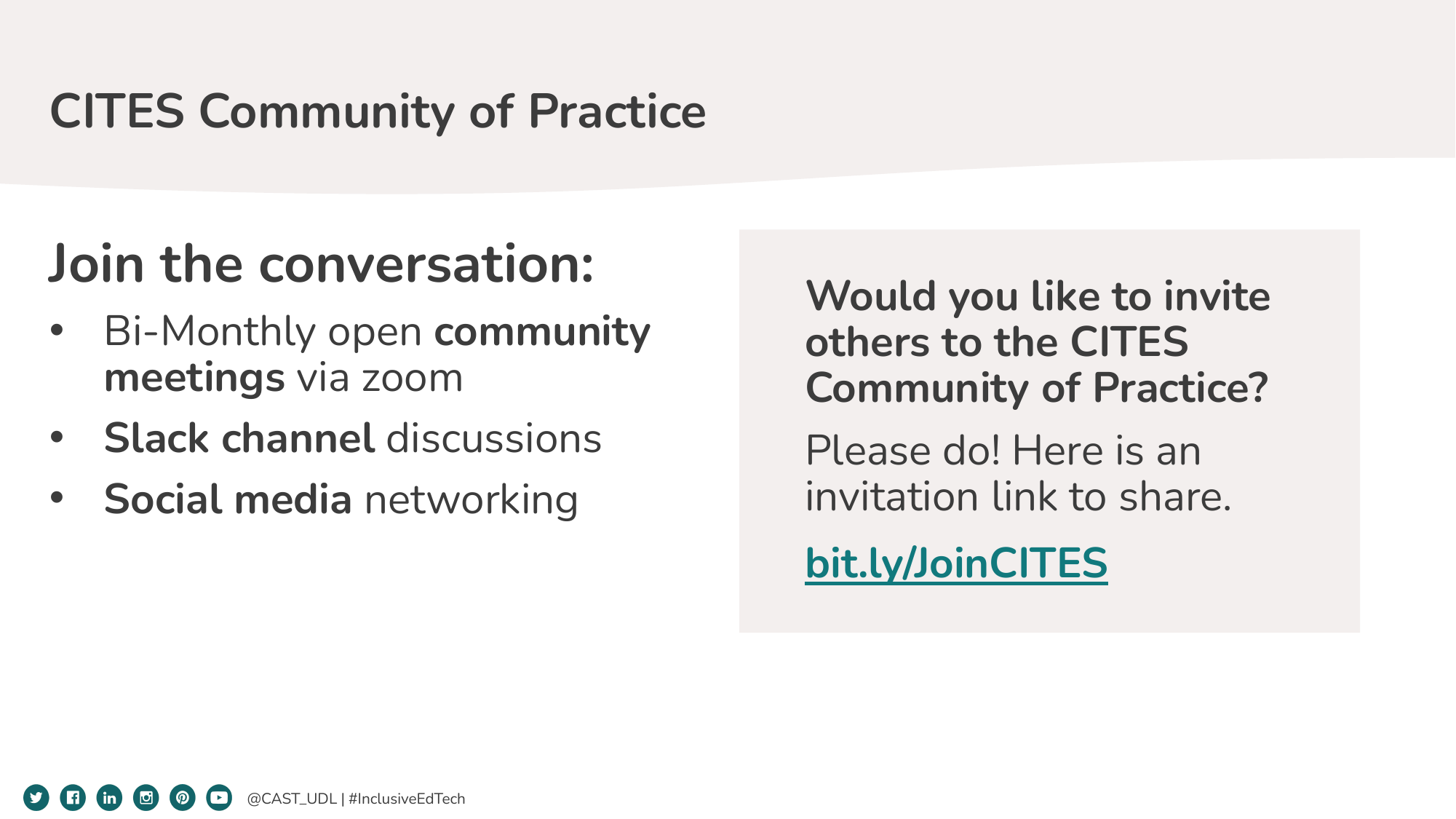

# CITES Community of Practice
Join the conversation:​
Bi-Monthly open community meetings via zoom​
Slack channel discussions​
Social media networking​
Would you like to invite others to the CITES  Community of Practice?​
Please do! Here is an invitation link to share.​
bit.ly/JoinCITES